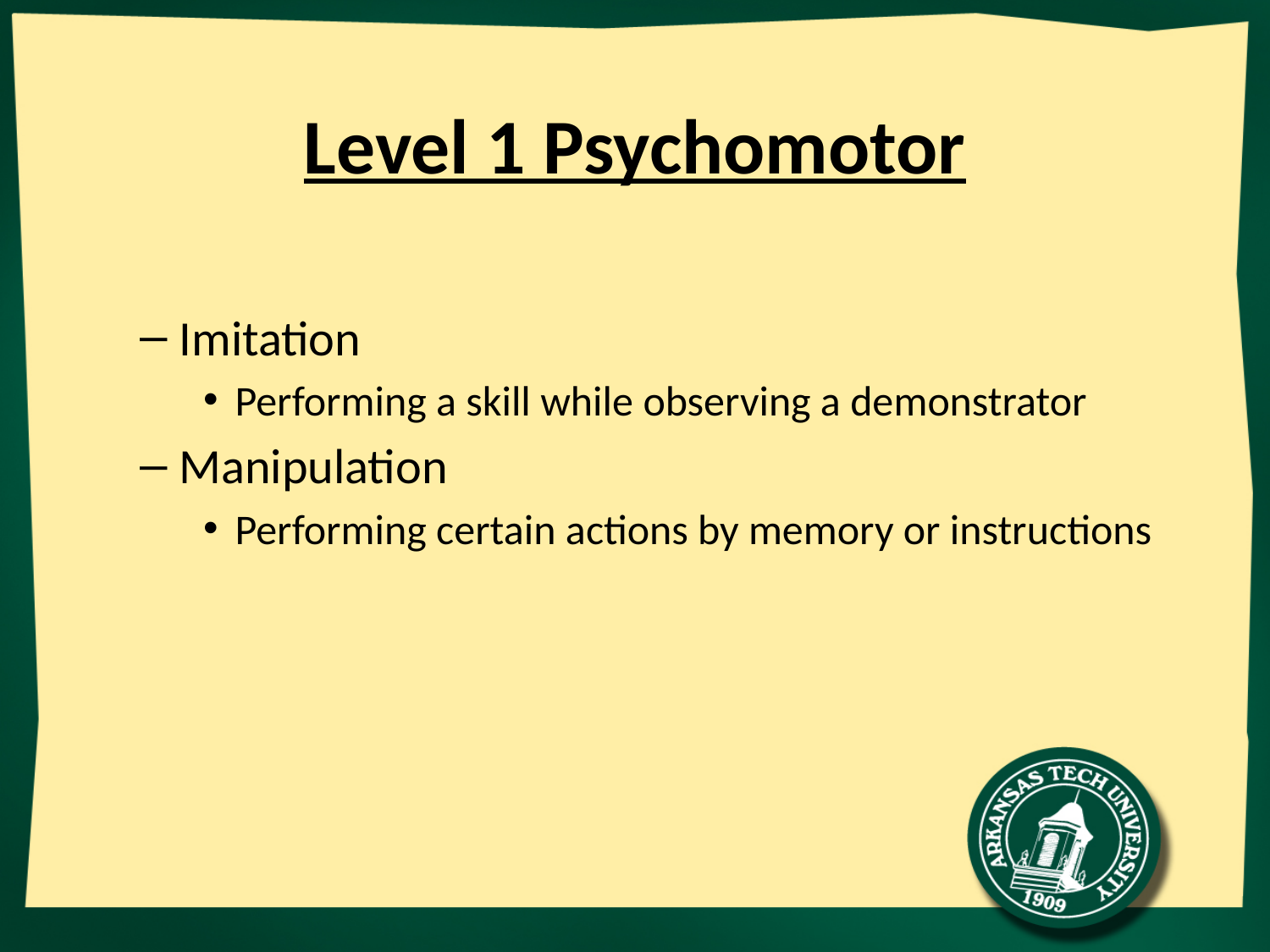

# Level 1 Psychomotor

Imitation
Performing a skill while observing a demonstrator
Manipulation
Performing certain actions by memory or instructions